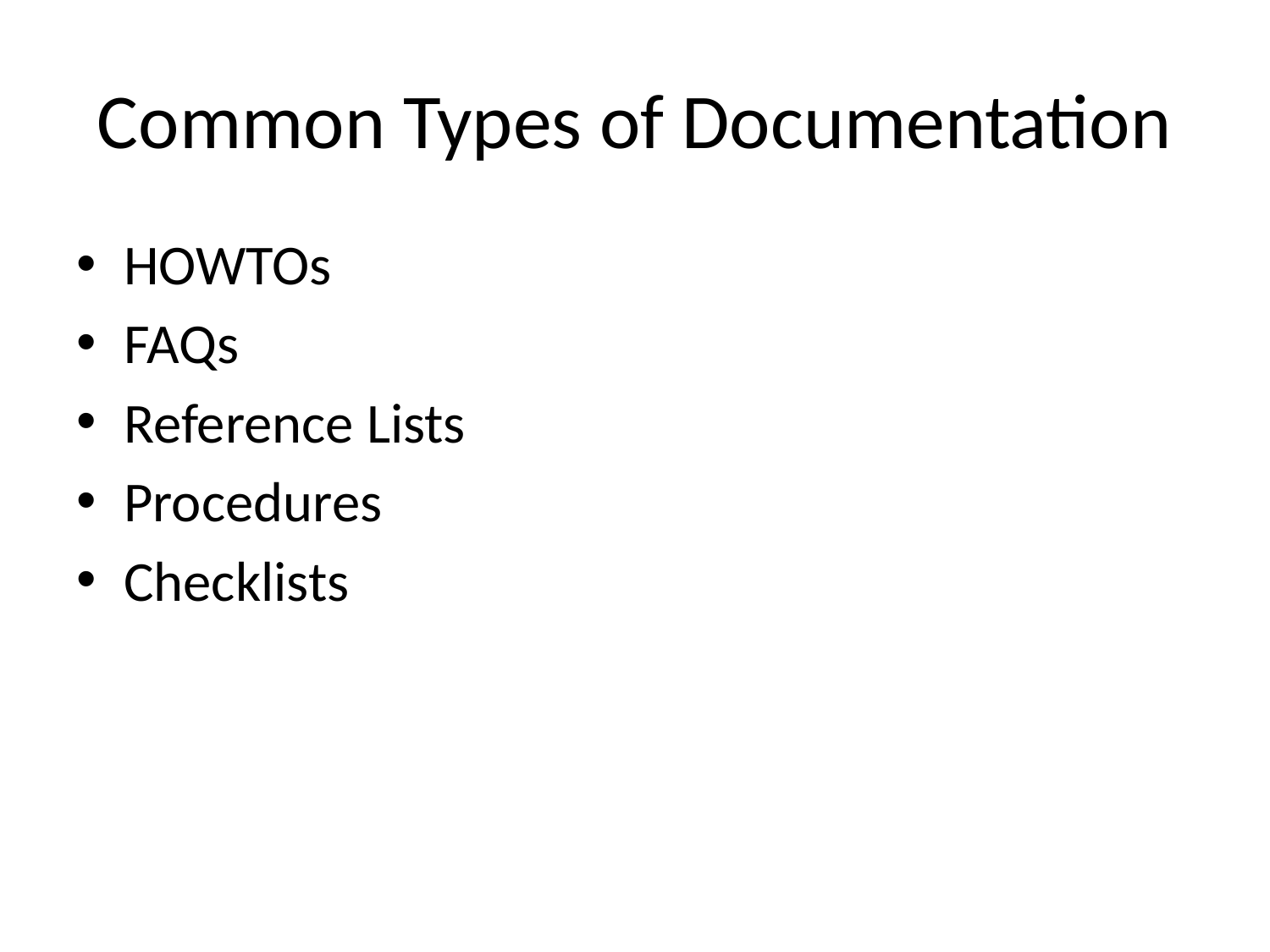

# Common Types of Documentation
HOWTOs
FAQs
Reference Lists
Procedures
Checklists